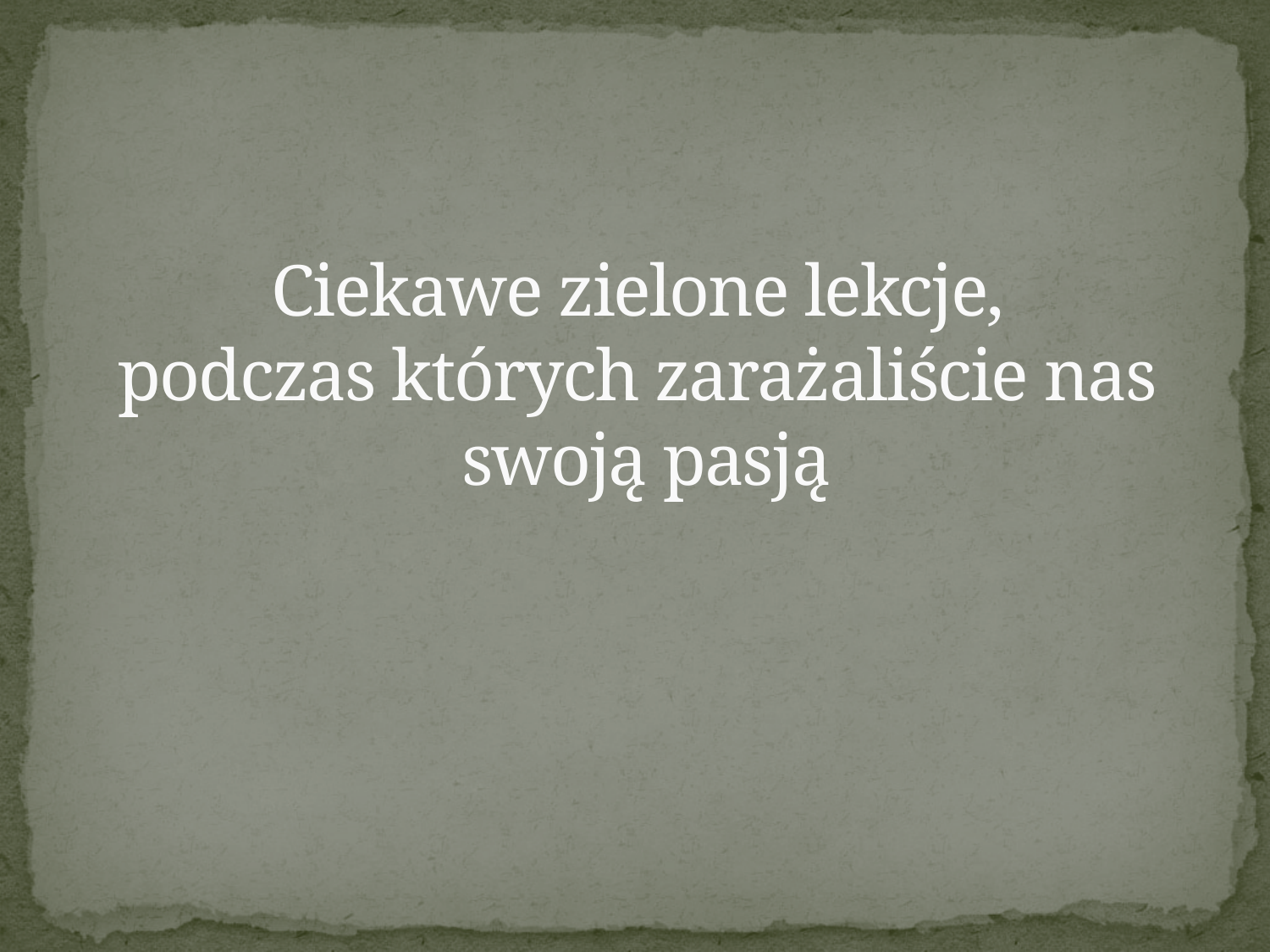

# Ciekawe zielone lekcje, podczas których zarażaliście nas swoją pasją